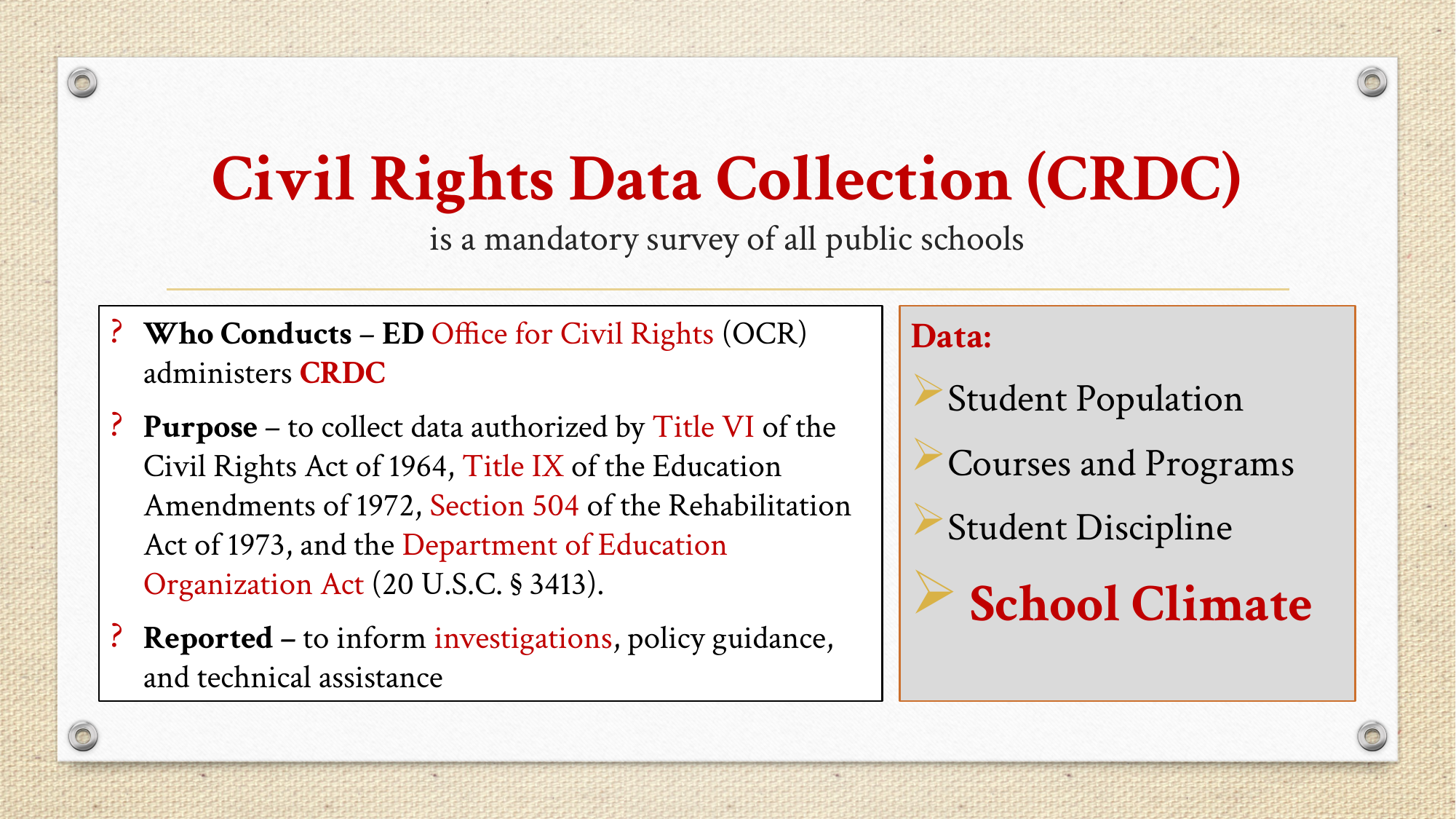

# Civil Rights Data Collection (CRDC) is a mandatory survey of all public schools
Who Conducts – ED Office for Civil Rights (OCR) administers CRDC
Purpose – to collect data authorized by Title VI of the Civil Rights Act of 1964, Title IX of the Education Amendments of 1972, Section 504 of the Rehabilitation Act of 1973, and the Department of Education Organization Act (20 U.S.C. § 3413).
Reported – to inform investigations, policy guidance, and technical assistance

Data:
Student Population
Courses and Programs
Student Discipline
 School Climate